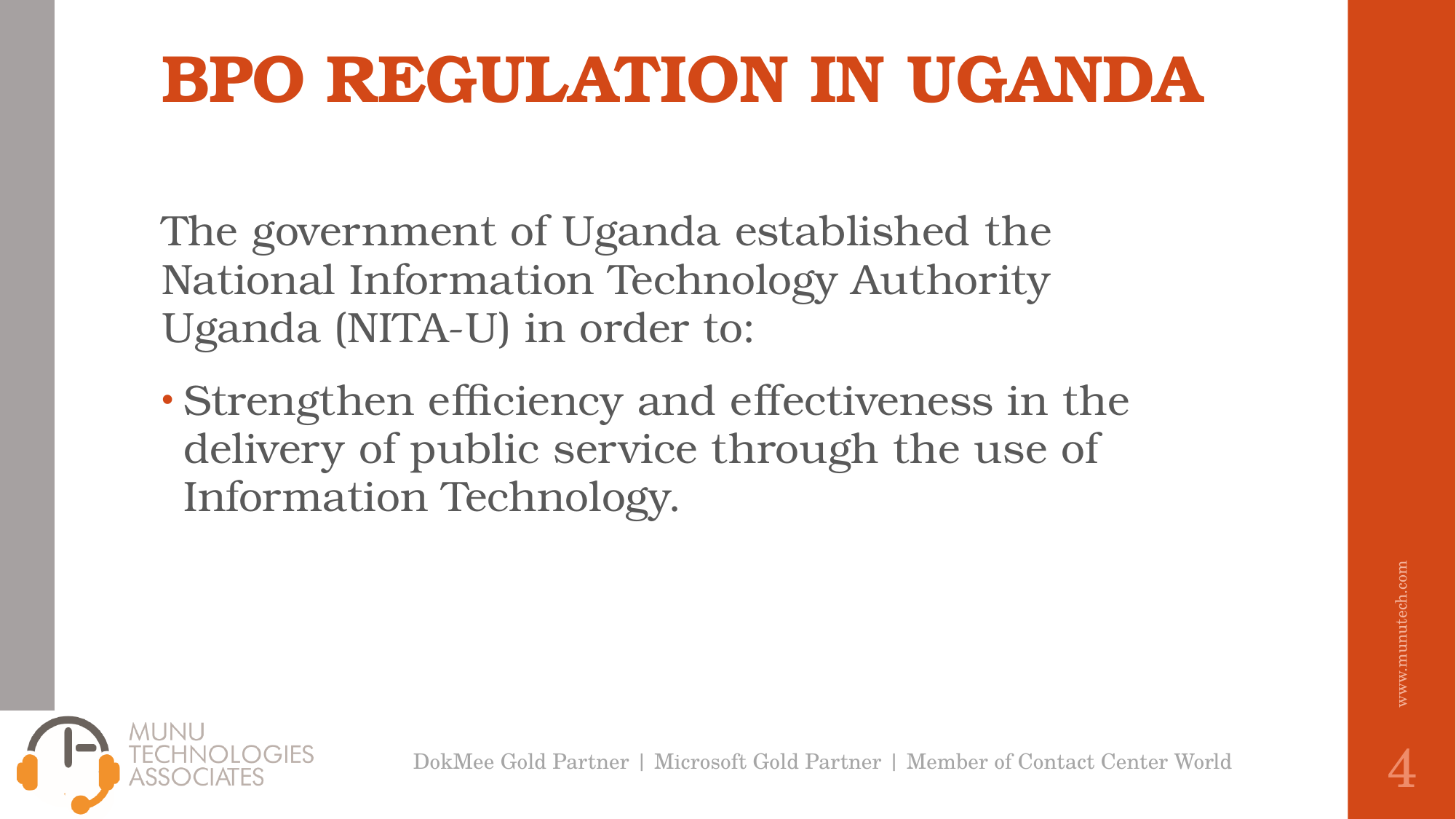

# BPO REGULATION IN UGANDA
The government of Uganda established the National Information Technology Authority Uganda (NITA-U) in order to:
Strengthen efficiency and effectiveness in the delivery of public service through the use of Information Technology.

www.munutech.com
4